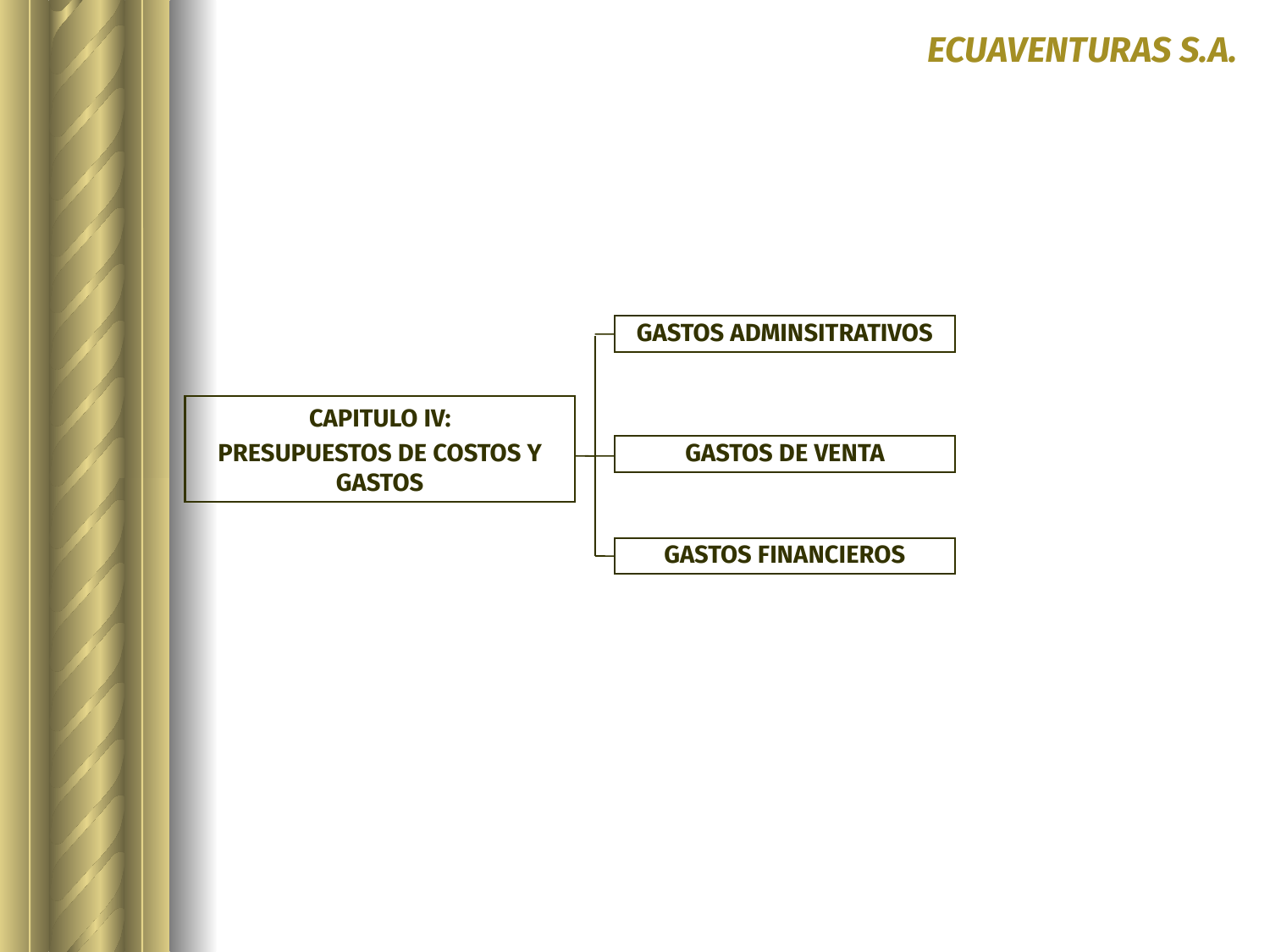

ECUAVENTURAS S.A.
GASTOS ADMINSITRATIVOS

CAPITULO IV:
PRESUPUESTOS DE COSTOS Y GASTOS
GASTOS DE VENTA

GASTOS FINANCIEROS